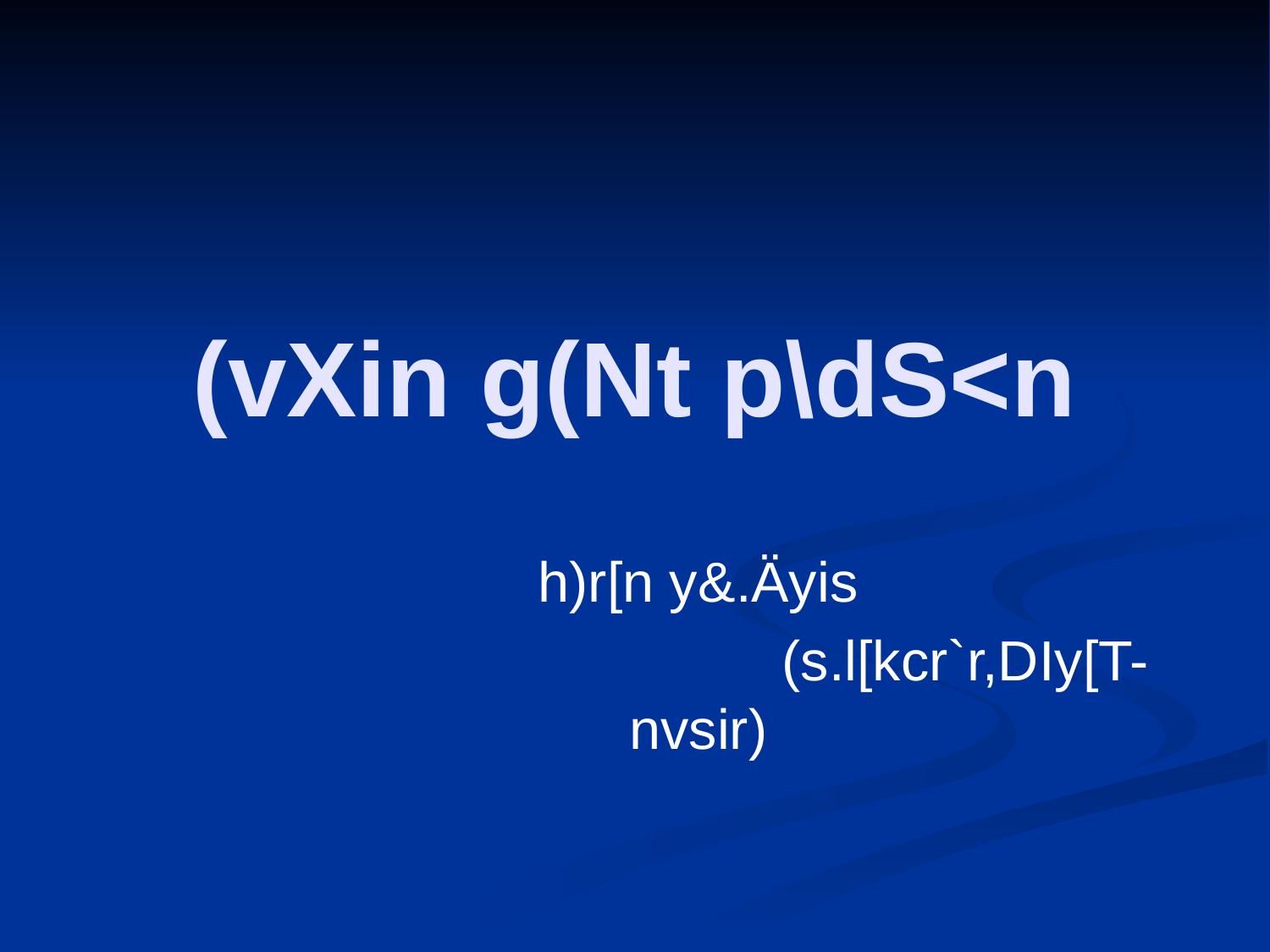

# (vXin g(Nt p\dS<n
h)r[n y&.Äyis
	                          (s.l[kcr`r,DIy[T-nvsir)